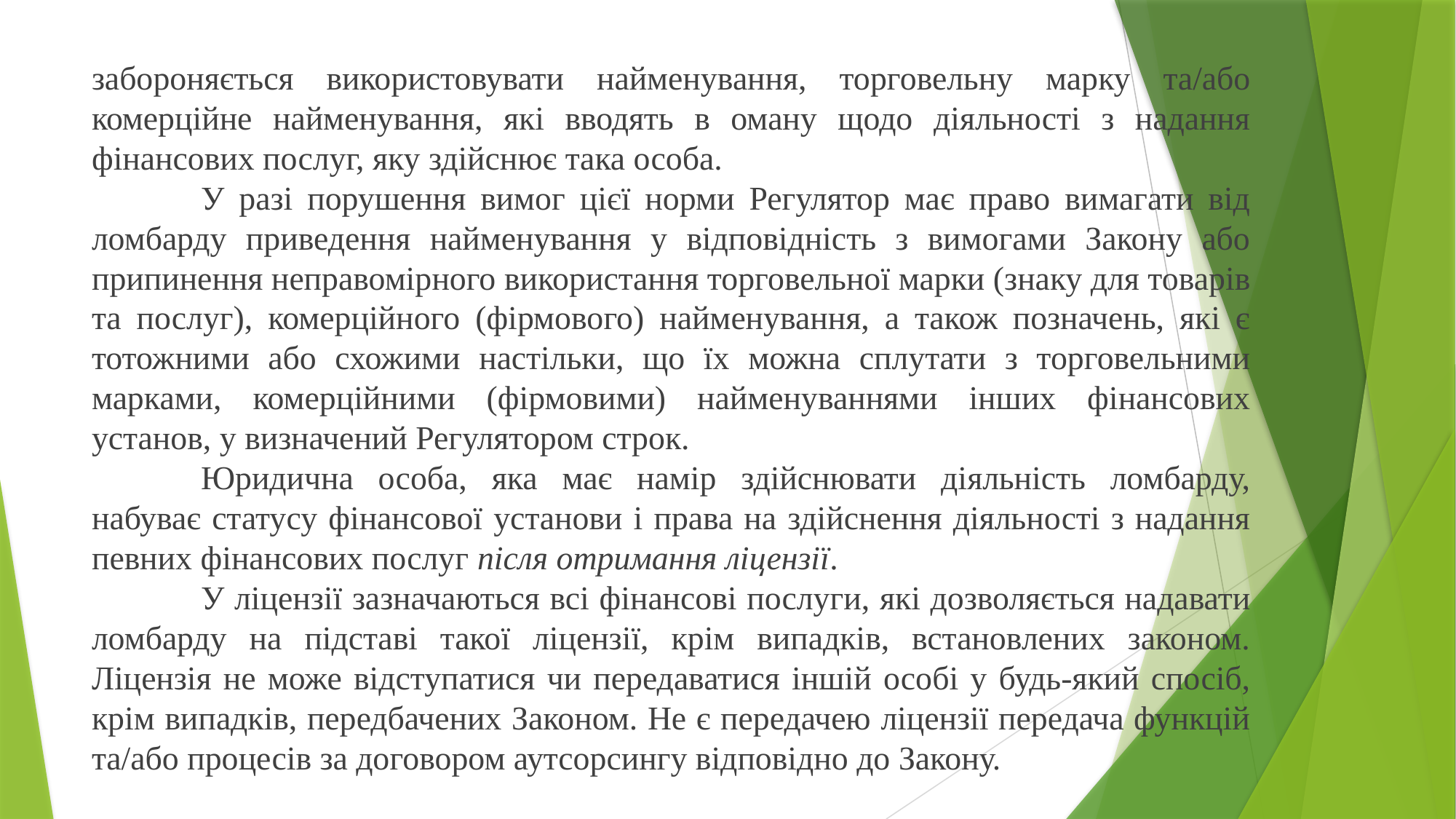

забороняється використовувати найменування, торговельну марку та/або комерційне найменування, які вводять в оману щодо діяльності з надання фінансових послуг, яку здійснює така особа.
	У разі порушення вимог цієї норми Регулятор має право вимагати від ломбарду приведення найменування у відповідність з вимогами Закону або припинення неправомірного використання торговельної марки (знаку для товарів та послуг), комерційного (фірмового) найменування, а також позначень, які є тотожними або схожими настільки, що їх можна сплутати з торговельними марками, комерційними (фірмовими) найменуваннями інших фінансових установ, у визначений Регулятором строк.
	Юридична особа, яка має намір здійснювати діяльність ломбарду, набуває статусу фінансової установи і права на здійснення діяльності з надання певних фінансових послуг після отримання ліцензії.
	У ліцензії зазначаються всі фінансові послуги, які дозволяється надавати ломбарду на підставі такої ліцензії, крім випадків, встановлених законом. Ліцензія не може відступатися чи передаватися іншій особі у будь-який спосіб, крім випадків, передбачених Законом. Не є передачею ліцензії передача функцій та/або процесів за договором аутсорсингу відповідно до Закону.